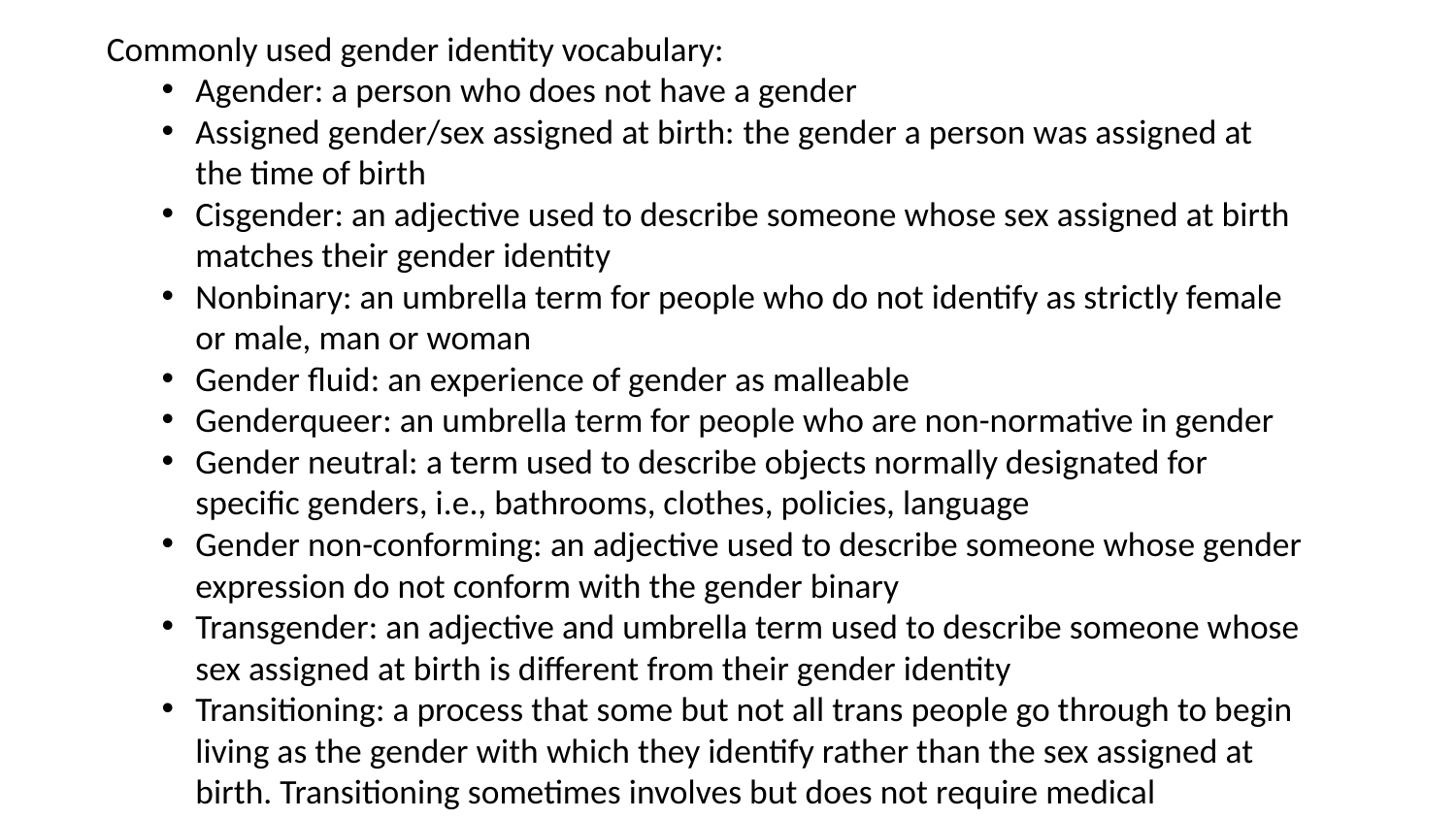

Commonly used gender identity vocabulary:
Agender: a person who does not have a gender
Assigned gender/sex assigned at birth: the gender a person was assigned at the time of birth
Cisgender: an adjective used to describe someone whose sex assigned at birth matches their gender identity
Nonbinary: an umbrella term for people who do not identify as strictly female or male, man or woman
Gender fluid: an experience of gender as malleable
Genderqueer: an umbrella term for people who are non-normative in gender
Gender neutral: a term used to describe objects normally designated for specific genders, i.e., bathrooms, clothes, policies, language
Gender non-conforming: an adjective used to describe someone whose gender expression do not conform with the gender binary
Transgender: an adjective and umbrella term used to describe someone whose sex assigned at birth is different from their gender identity
Transitioning: a process that some but not all trans people go through to begin living as the gender with which they identify rather than the sex assigned at birth. Transitioning sometimes involves but does not require medical treatment.